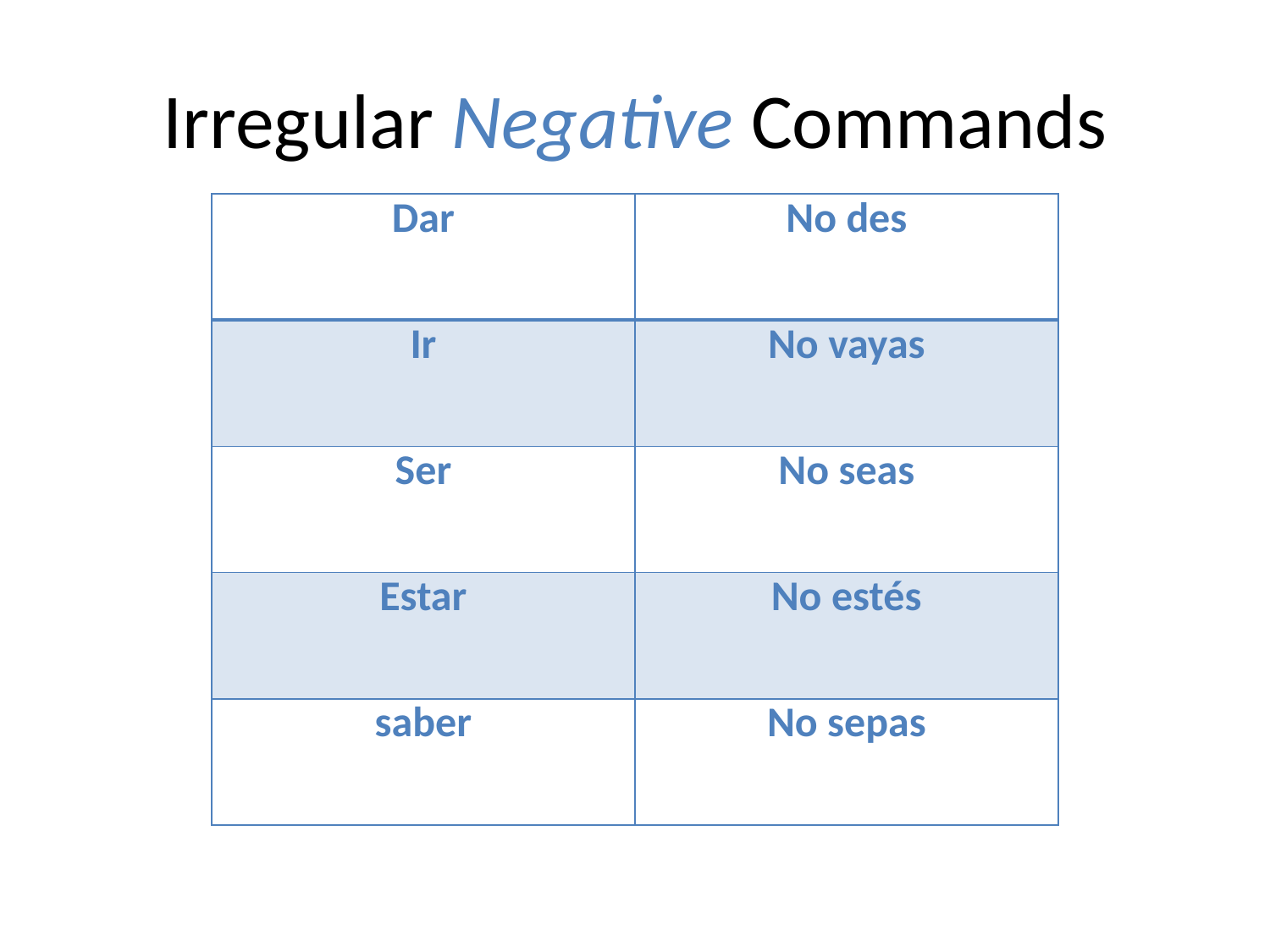

# Irregular Negative Commands
| Dar | No des |
| --- | --- |
| Ir | No vayas |
| Ser | No seas |
| Estar | No estés |
| saber | No sepas |